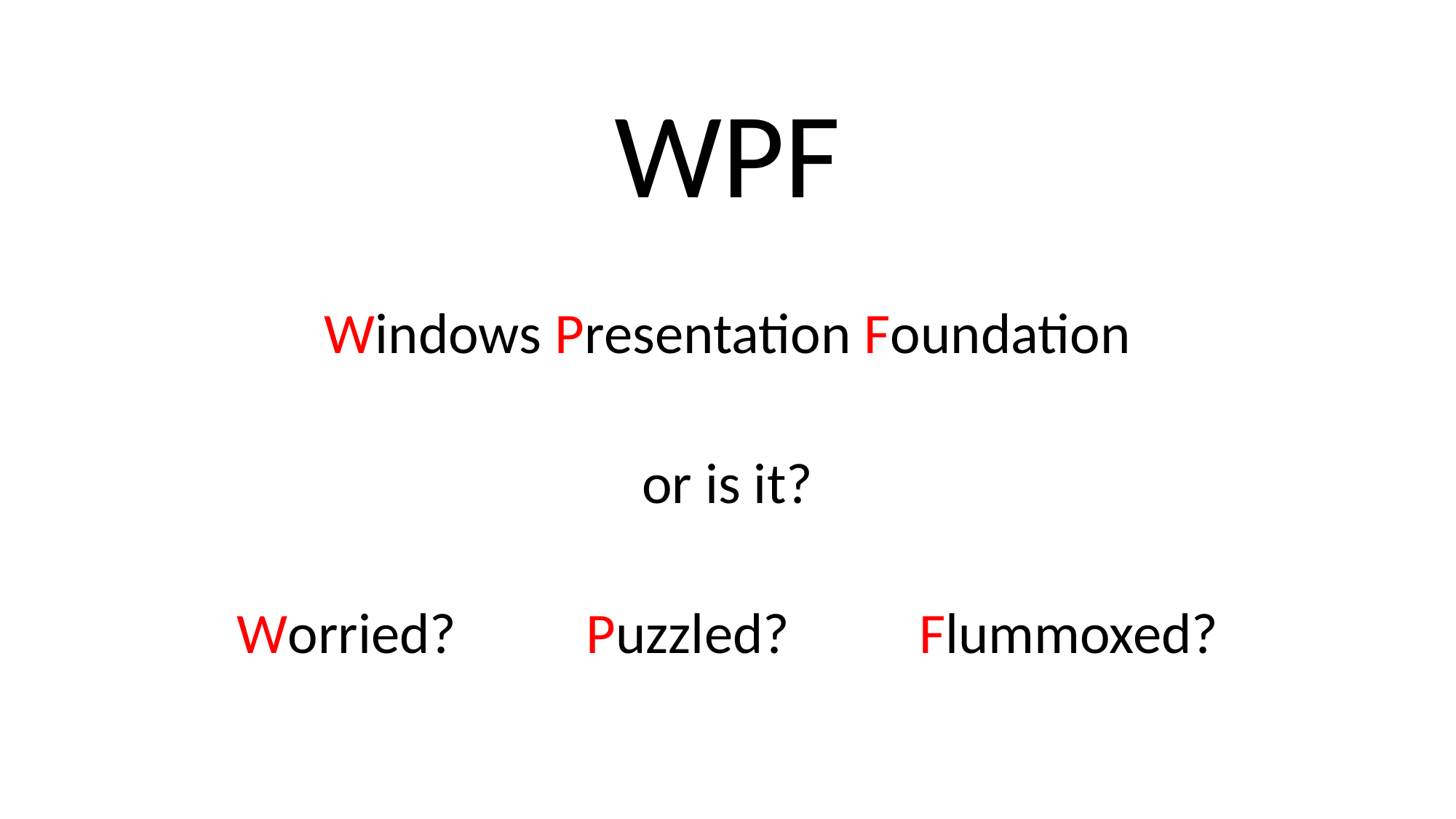

# WPF
Windows Presentation Foundation

or is it?

Worried?          Puzzled?          Flummoxed?